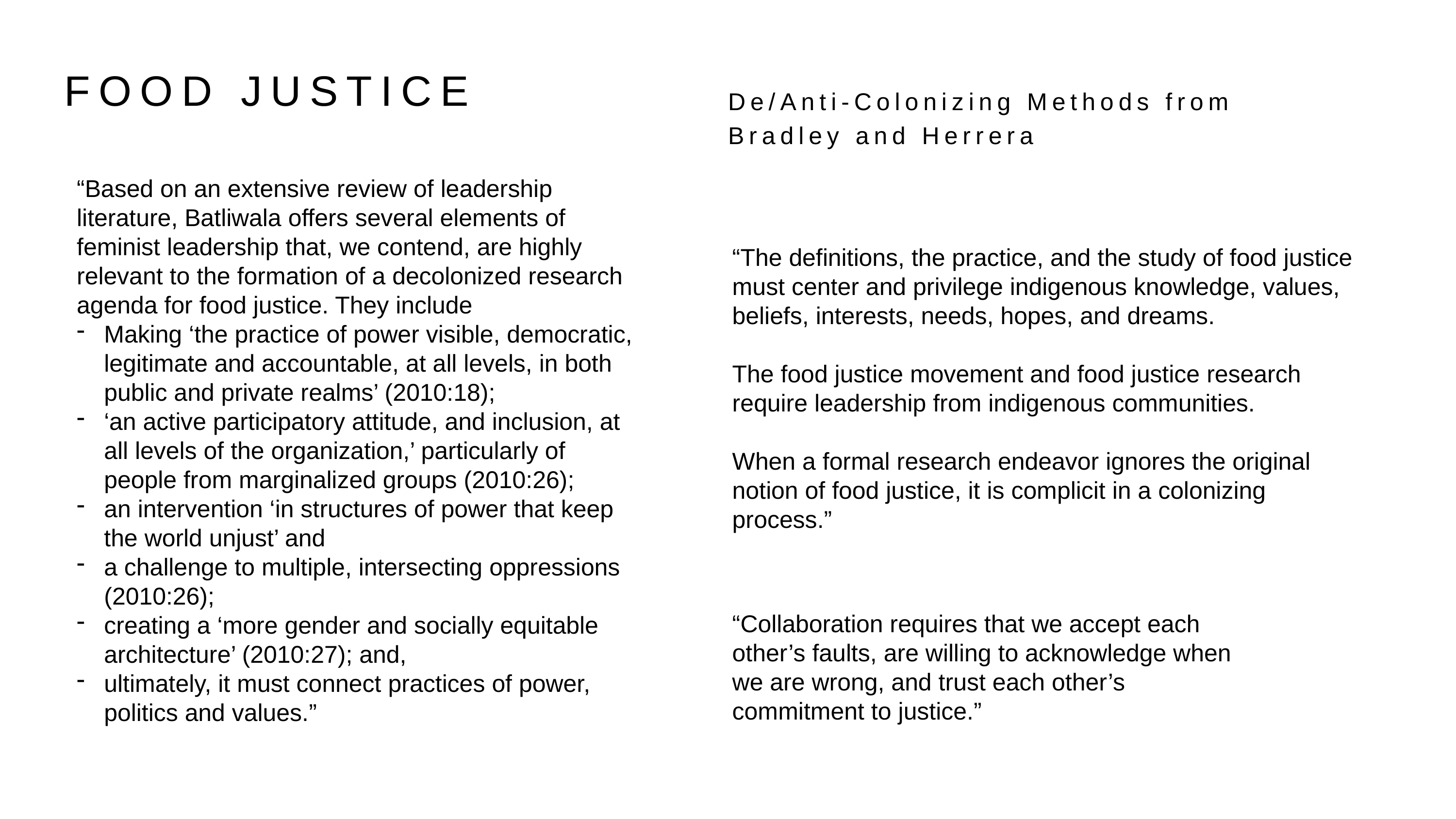

FOOD JUSTICE
De/Anti-Colonizing Methods from Bradley and Herrera
“Based on an extensive review of leadership literature, Batliwala offers several elements of feminist leadership that, we contend, are highly relevant to the formation of a decolonized research agenda for food justice. They include
Making ‘the practice of power visible, democratic, legitimate and accountable, at all levels, in both public and private realms’ (2010:18);
‘an active participatory attitude, and inclusion, at all levels of the organization,’ particularly of people from marginalized groups (2010:26);
an intervention ‘in structures of power that keep the world unjust’ and
a challenge to multiple, intersecting oppressions (2010:26);
creating a ‘more gender and socially equitable architecture’ (2010:27); and,
ultimately, it must connect practices of power, politics and values.”

“The definitions, the practice, and the study of food justice must center and privilege indigenous knowledge, values, beliefs, interests, needs, hopes, and dreams.

The food justice movement and food justice research require leadership from indigenous communities.

When a formal research endeavor ignores the original notion of food justice, it is complicit in a colonizing process.”
“Collaboration requires that we accept each other’s faults, are willing to acknowledge when we are wrong, and trust each other’s commitment to justice.”